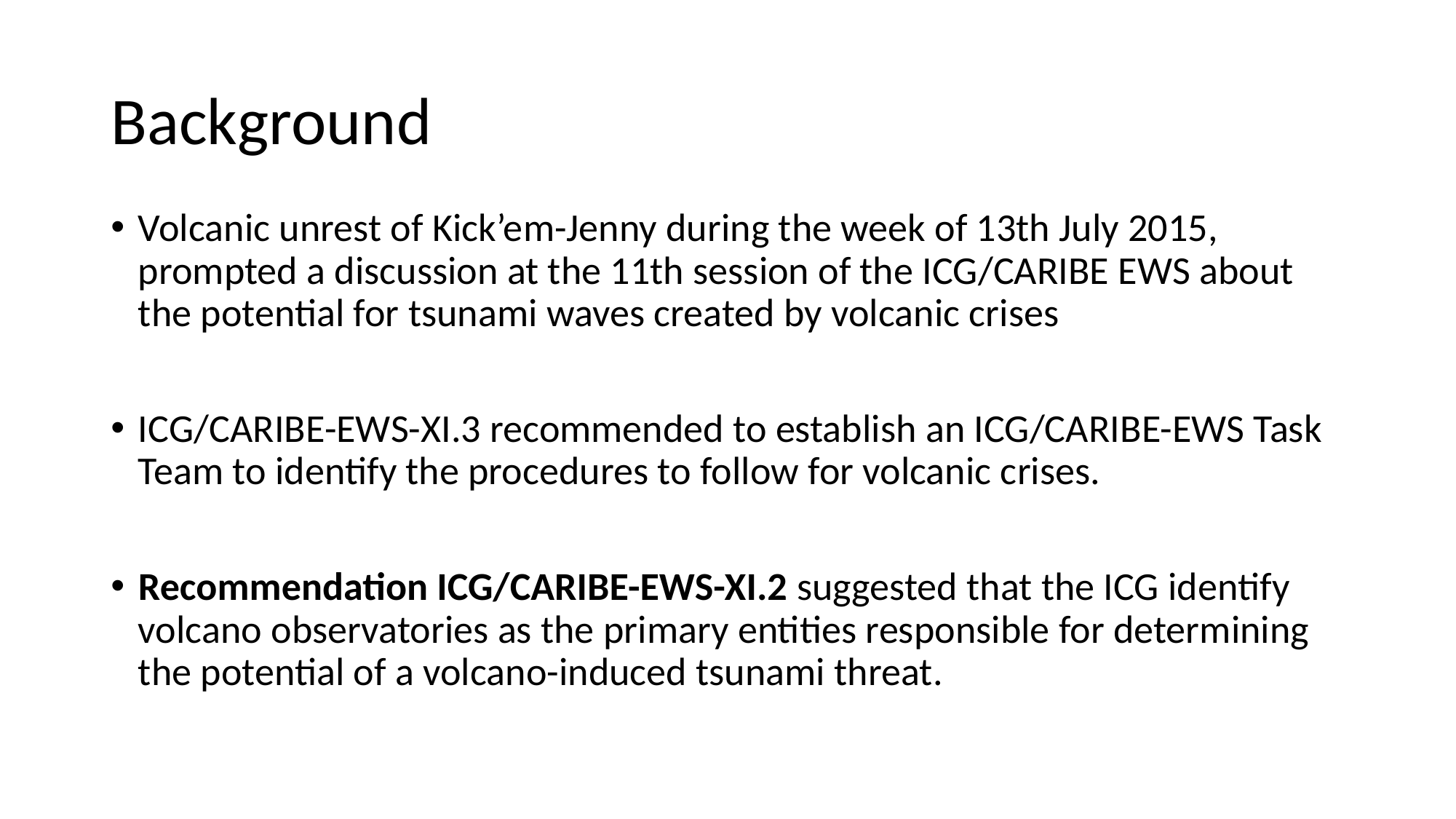

# Background
Volcanic unrest of Kick’em-Jenny during the week of 13th July 2015, prompted a discussion at the 11th session of the ICG/CARIBE EWS about the potential for tsunami waves created by volcanic crises

ICG/CARIBE-EWS-XI.3 recommended to establish an ICG/CARIBE-EWS Task Team to identify the procedures to follow for volcanic crises.

Recommendation ICG/CARIBE-EWS-XI.2 suggested that the ICG identify volcano observatories as the primary entities responsible for determining the potential of a volcano-induced tsunami threat.